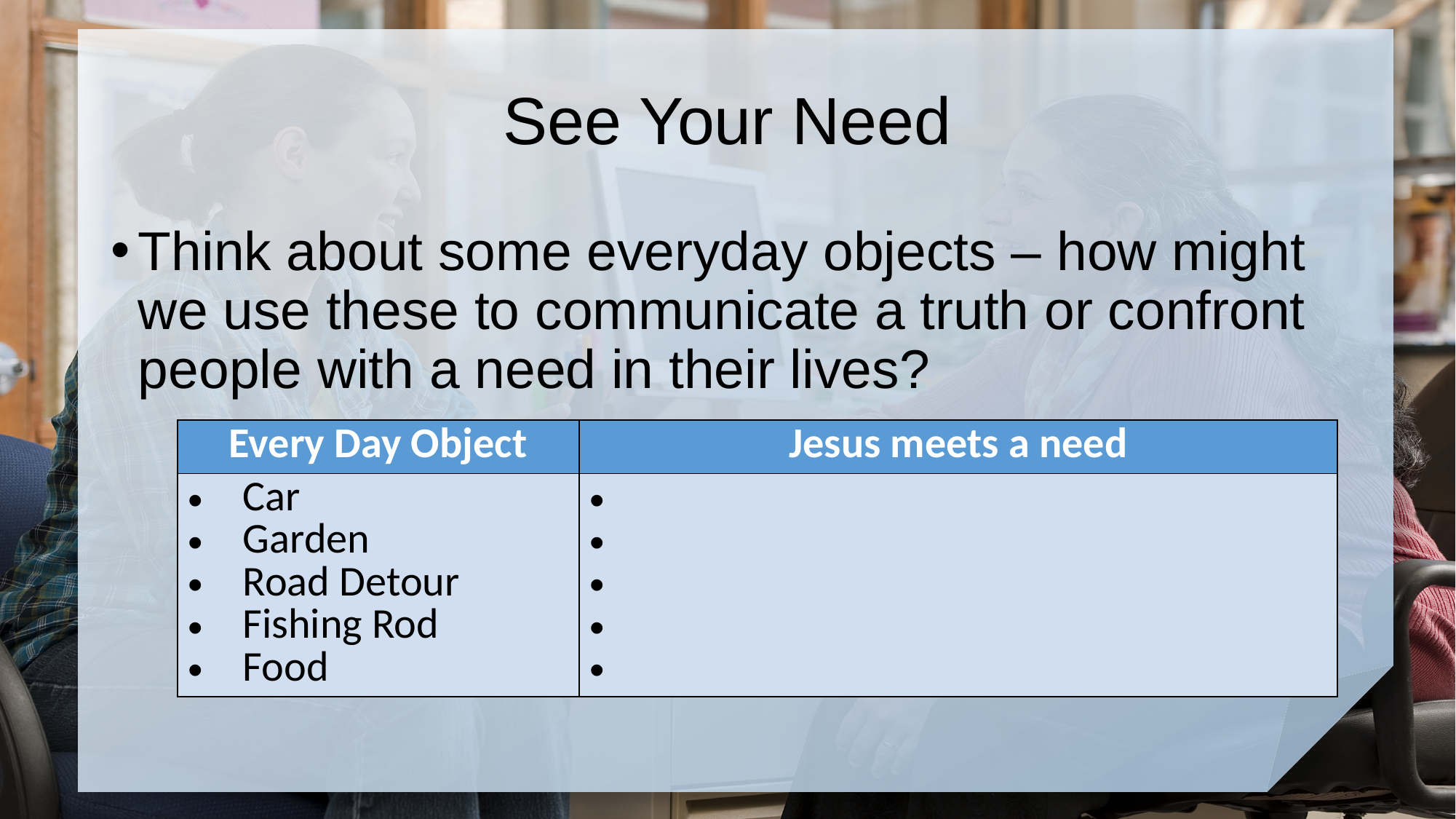

# See Your Need
Think about some everyday objects – how might we use these to communicate a truth or confront people with a need in their lives?

| Every Day Object | Jesus meets a need |
| --- | --- |
| Car Garden Road Detour Fishing Rod Food |  |